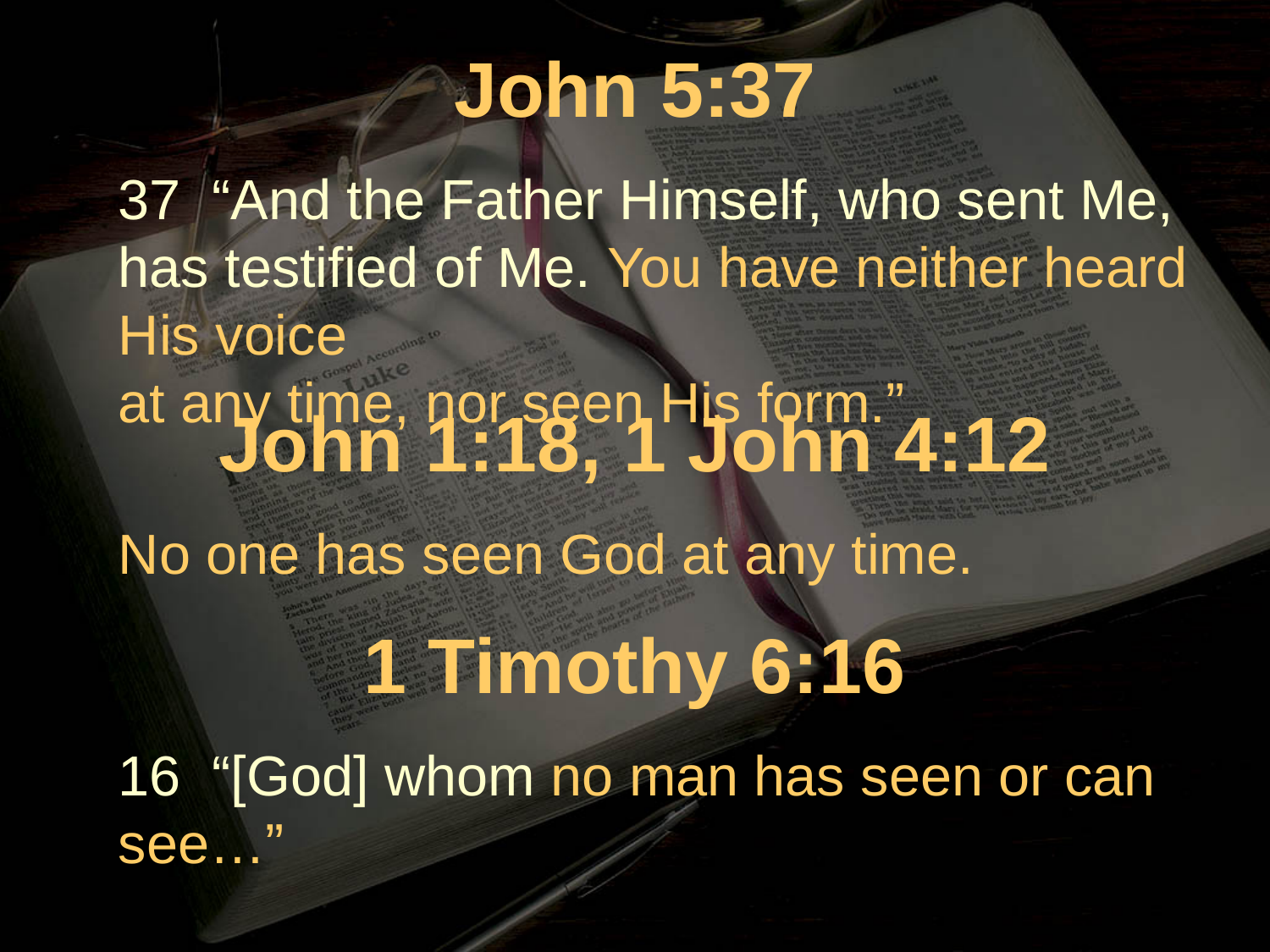

John 5:37
37  “And the Father Himself, who sent Me, has testified of Me. You have neither heard His voice
at any time, nor seen His form.”
John 1:18, 1 John 4:12
No one has seen God at any time.
1 Timothy 6:16
16  “[God] whom no man has seen or can see…”